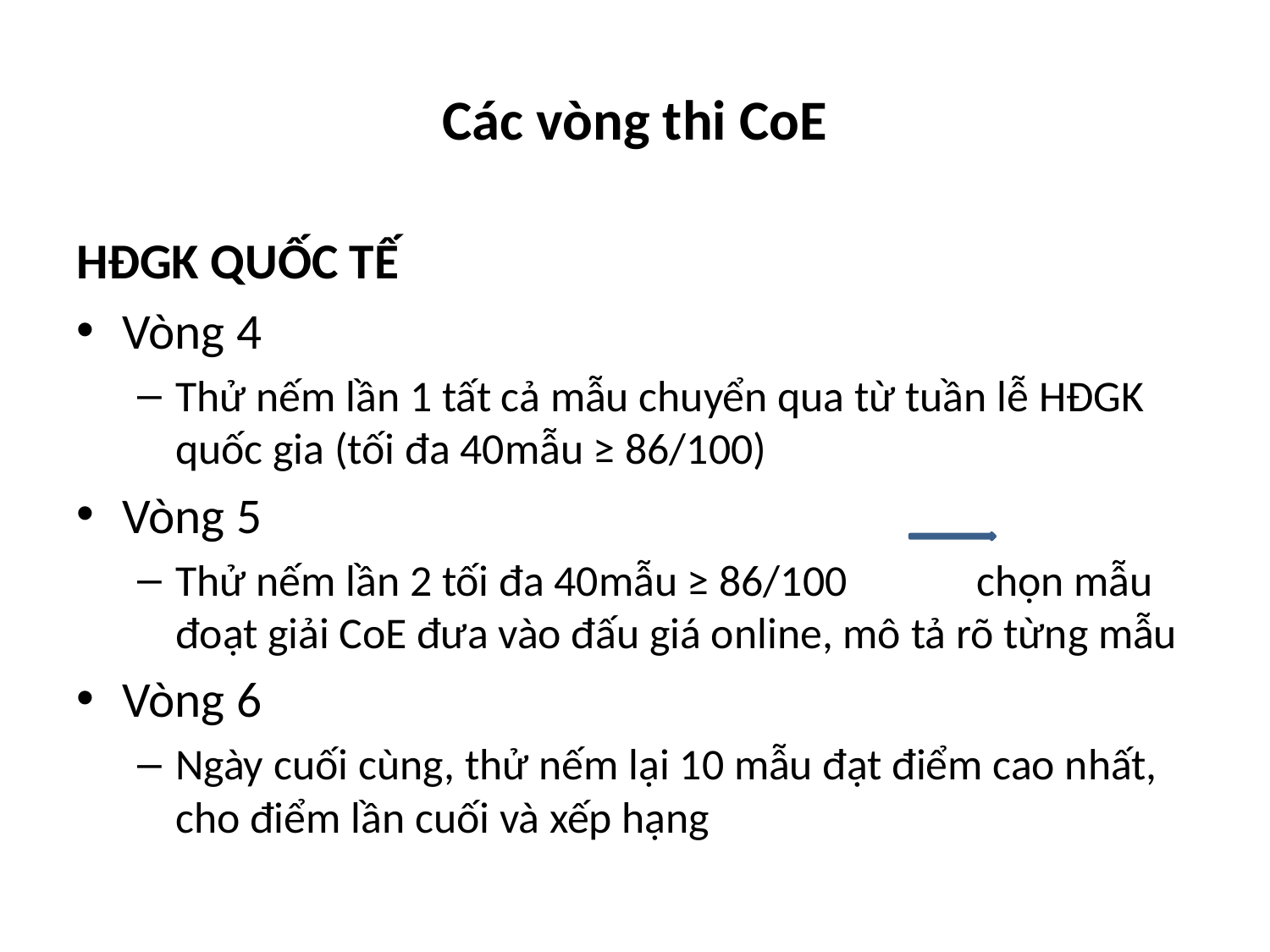

# Các vòng thi CoE
HĐGK QUỐC TẾ
Vòng 4
Thử nếm lần 1 tất cả mẫu chuyển qua từ tuần lễ HĐGK quốc gia (tối đa 40mẫu ≥ 86/100)
Vòng 5
Thử nếm lần 2 tối đa 40mẫu ≥ 86/100             chọn mẫu đoạt giải CoE đưa vào đấu giá online, mô tả rõ từng mẫu
Vòng 6
Ngày cuối cùng, thử nếm lại 10 mẫu đạt điểm cao nhất, cho điểm lần cuối và xếp hạng